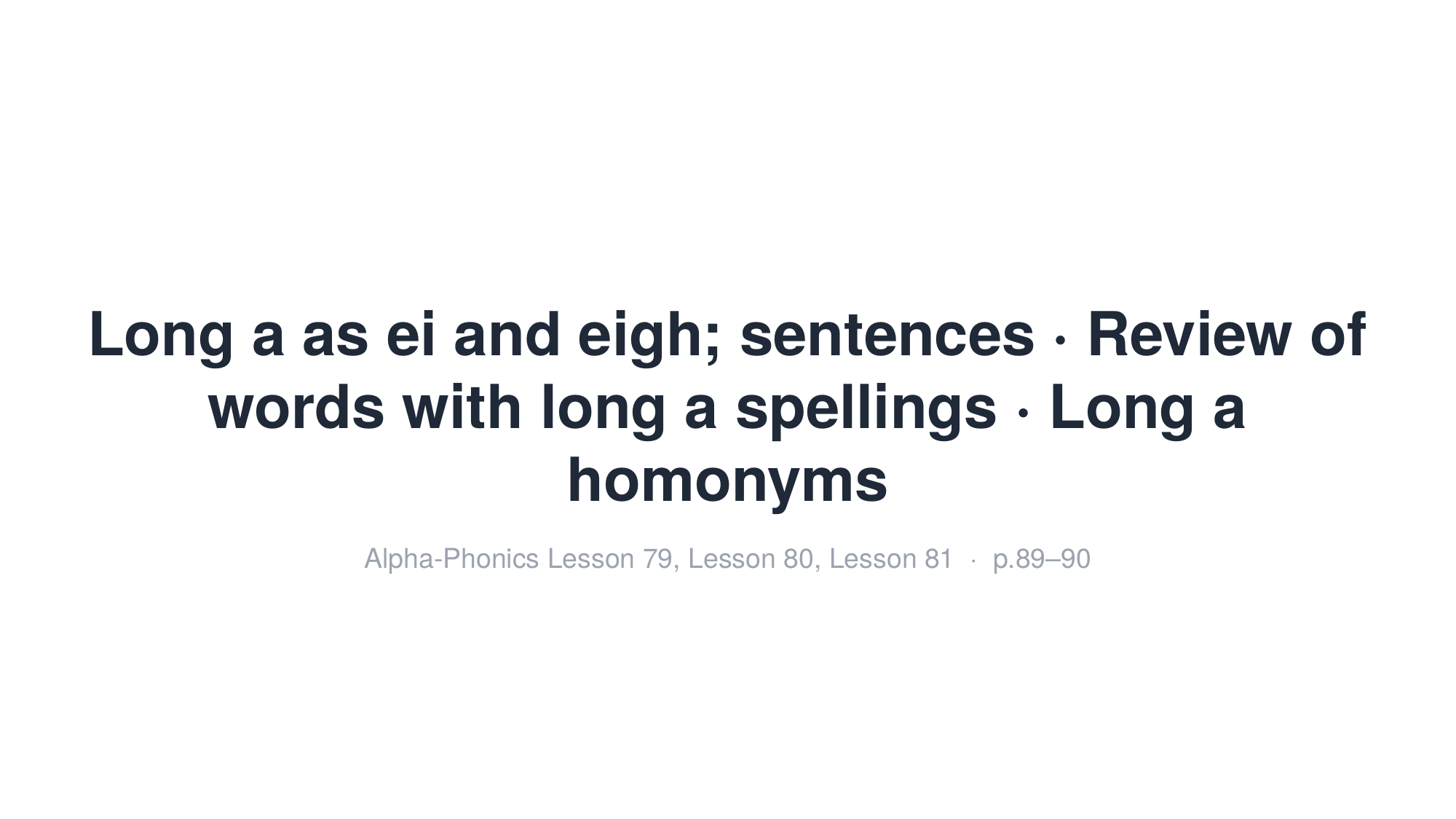

Long a as ei and eigh; sentences · Review of words with long a spellings · Long a homonyms
Alpha-Phonics Lesson 79, Lesson 80, Lesson 81  ·  p.89–90